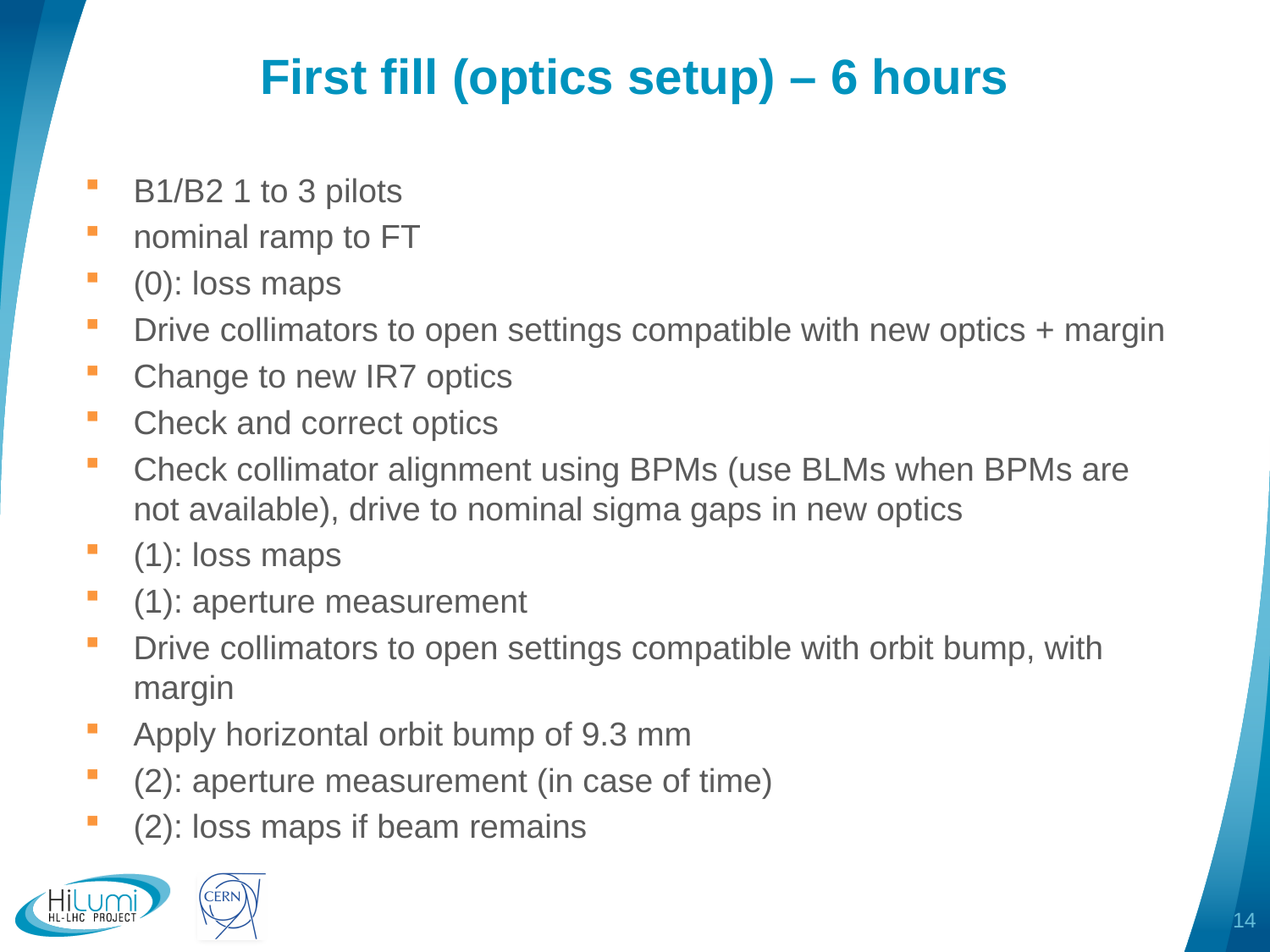

# First fill (optics setup) – 6 hours
B1/B2 1 to 3 pilots
nominal ramp to FT
(0): loss maps
Drive collimators to open settings compatible with new optics + margin
Change to new IR7 optics
Check and correct optics
Check collimator alignment using BPMs (use BLMs when BPMs are not available), drive to nominal sigma gaps in new optics
(1): loss maps
(1): aperture measurement
Drive collimators to open settings compatible with orbit bump, with margin
Apply horizontal orbit bump of 9.3 mm
(2): aperture measurement (in case of time)
(2): loss maps if beam remains
14